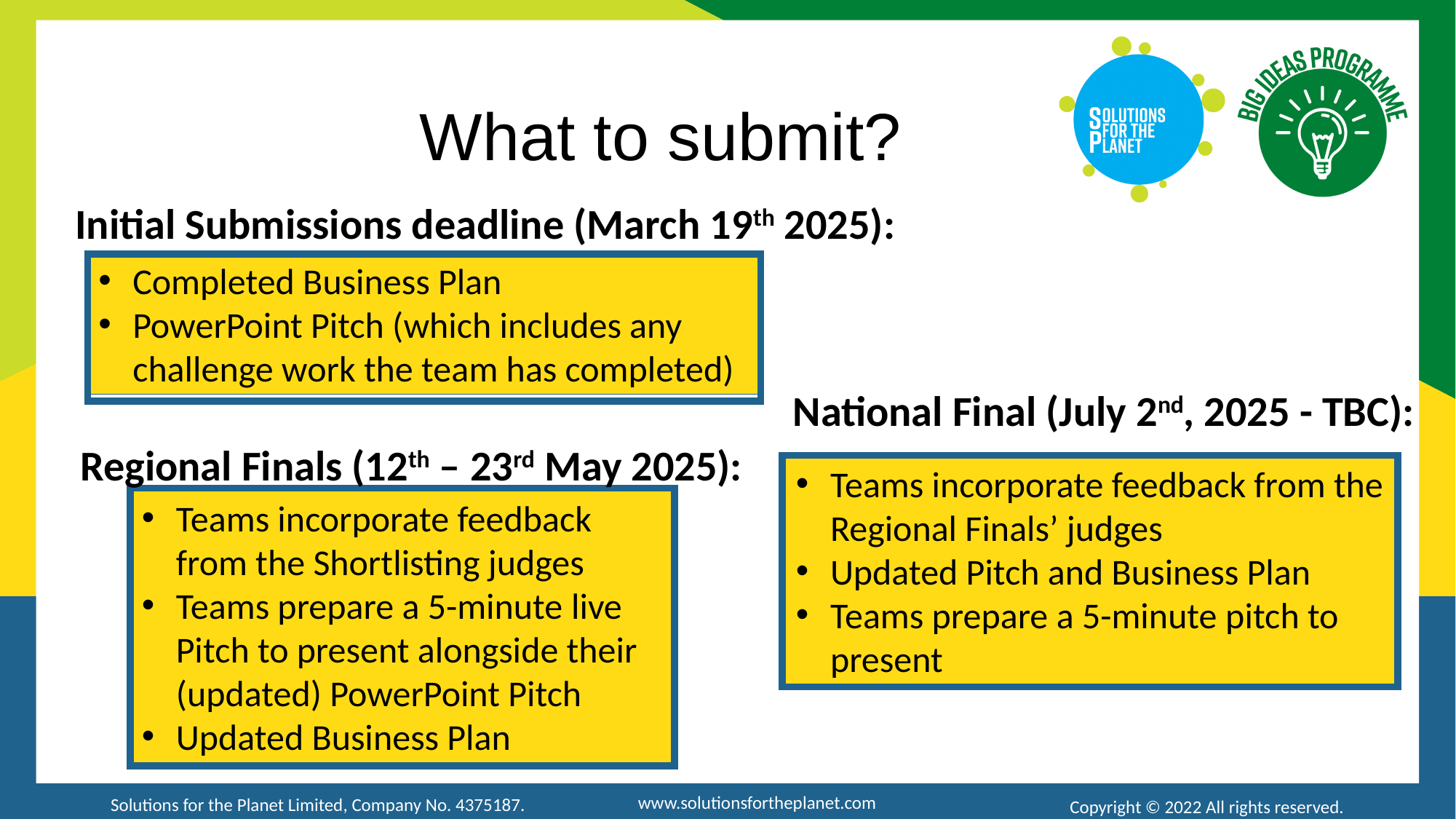

What to submit?
Initial Submissions deadline (March 19th 2025):

Completed Business Plan
PowerPoint Pitch (which includes any challenge work the team has completed)

National Final (July 2nd, 2025 - TBC): ​
Regional Finals (12th – 23rd May 2025): ​

Teams incorporate feedback from the Regional Finals’ judges
Updated Pitch and Business Plan
Teams prepare a 5-minute pitch to present

Teams incorporate feedback from the Shortlisting judges
Teams prepare a 5-minute live Pitch to present alongside their (updated) PowerPoint Pitch
Updated Business Plan